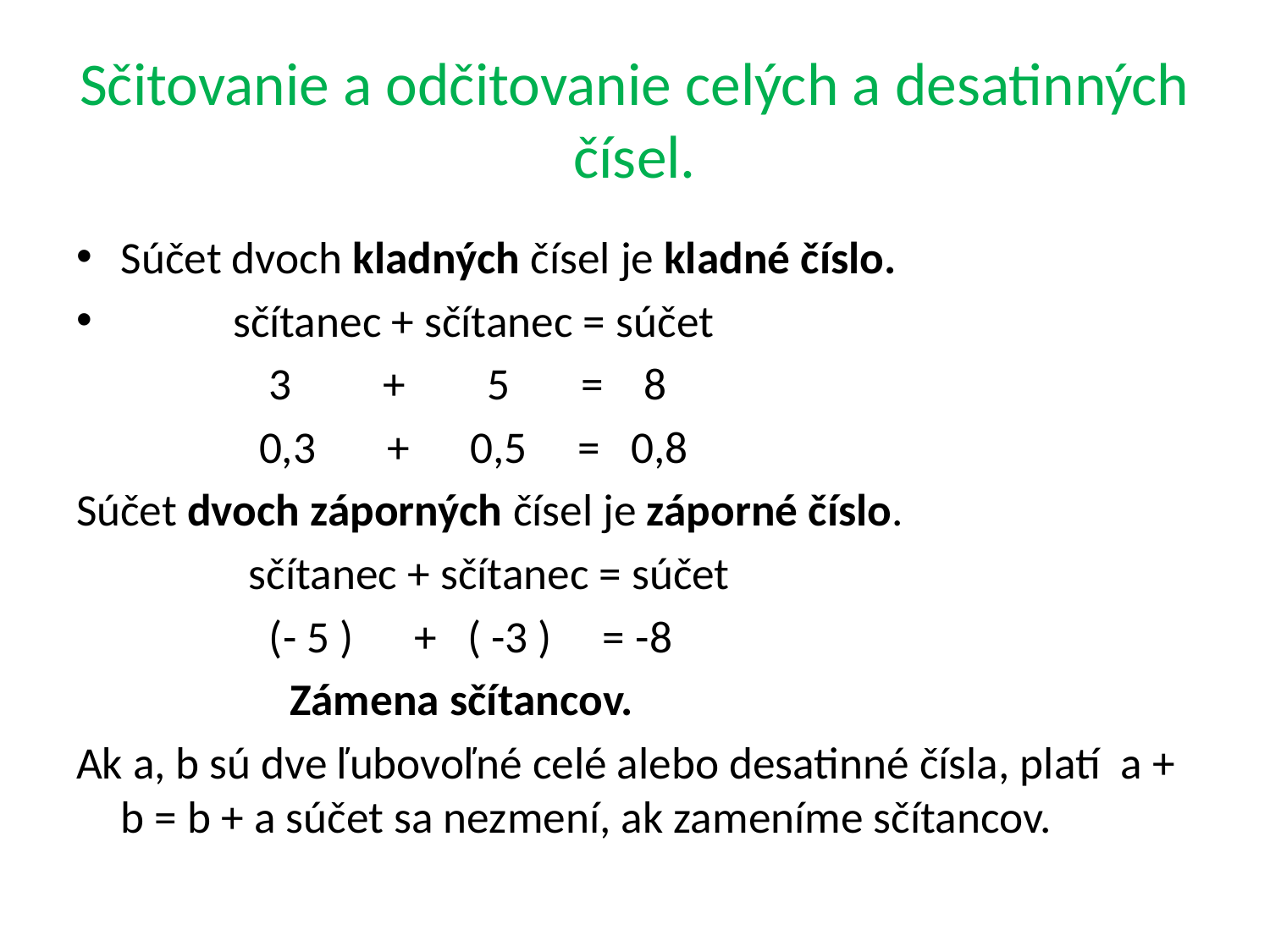

# Sčitovanie a odčitovanie celých a desatinných čísel.
Súčet dvoch kladných čísel je kladné číslo.
           sčítanec + sčítanec = súčet
                   3         +        5       =    8
                  0,3       +      0,5     =   0,8
Súčet dvoch záporných čísel je záporné číslo.
                 sčítanec + sčítanec = súčet
                   (- 5 )      +   ( -3 )     = -8
                     Zámena sčítancov.
Ak a, b sú dve ľubovoľné celé alebo desatinné čísla, platí  a + b = b + a súčet sa nezmení, ak zameníme sčítancov.